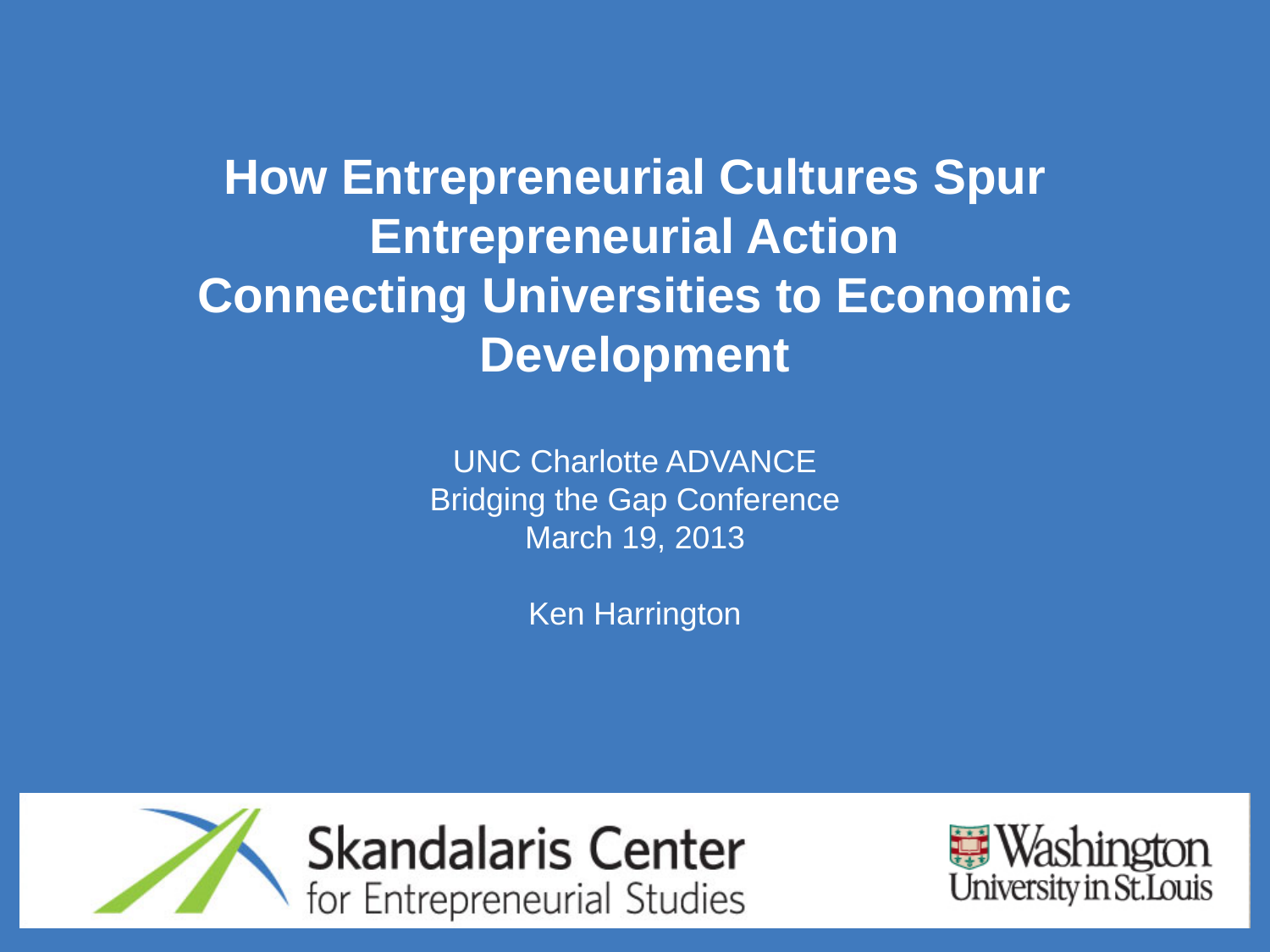

# How Entrepreneurial Cultures Spur Entrepreneurial Action Connecting Universities to Economic Development UNC Charlotte ADVANCE Bridging the Gap Conference March 19, 2013 Ken Harrington